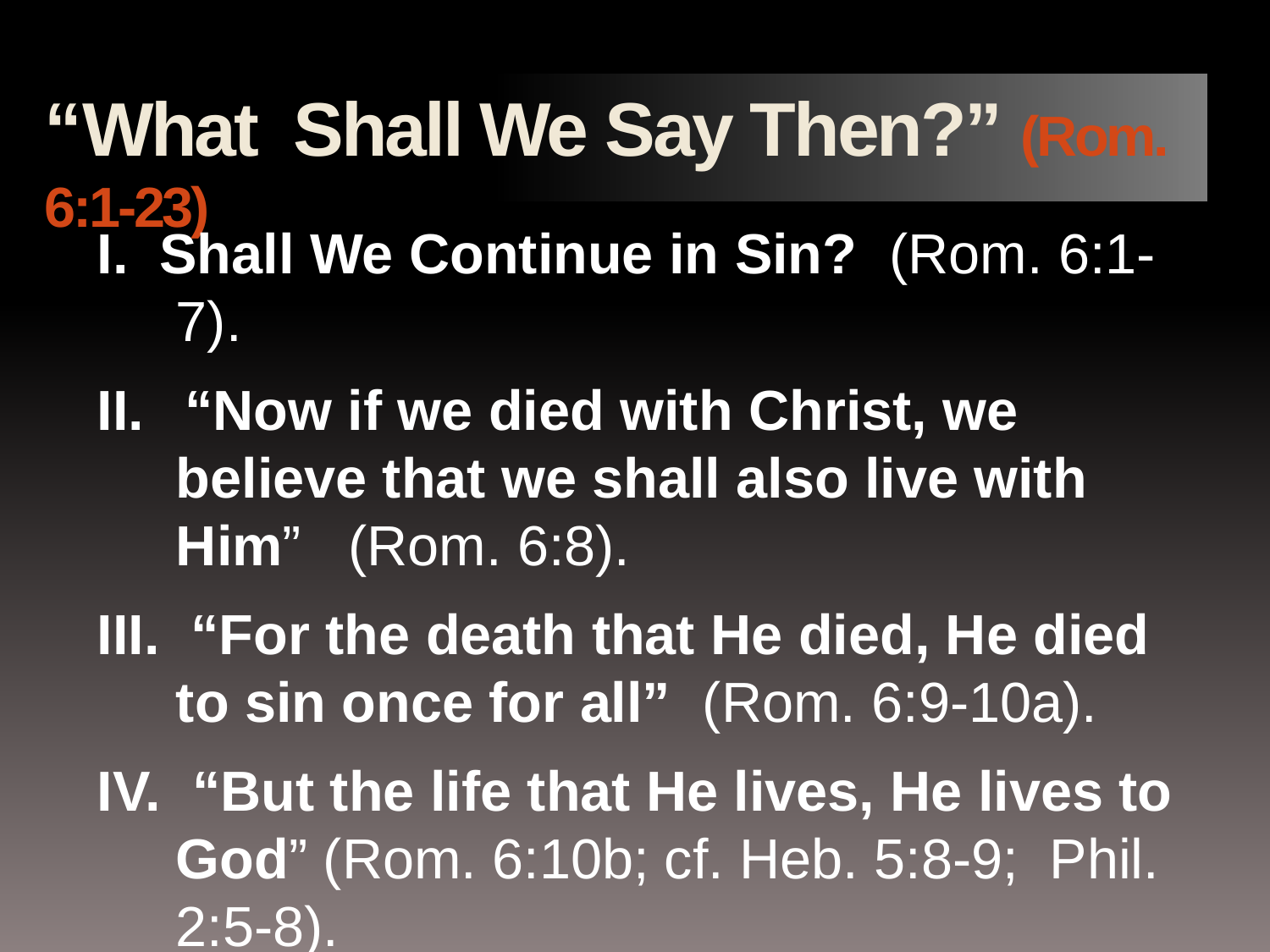

“What  Shall We Say Then?” (Rom. 6:1-23)
I.  Shall We Continue in Sin?  (Rom. 6:1-7).
II.   “Now if we died with Christ, we believe that we shall also live with Him”   (Rom. 6:8).
III.  “For the death that He died, He died to sin once for all”  (Rom. 6:9-10a).
IV.  “But the life that He lives, He lives to God” (Rom. 6:10b; cf. Heb. 5:8-9;  Phil. 2:5-8).